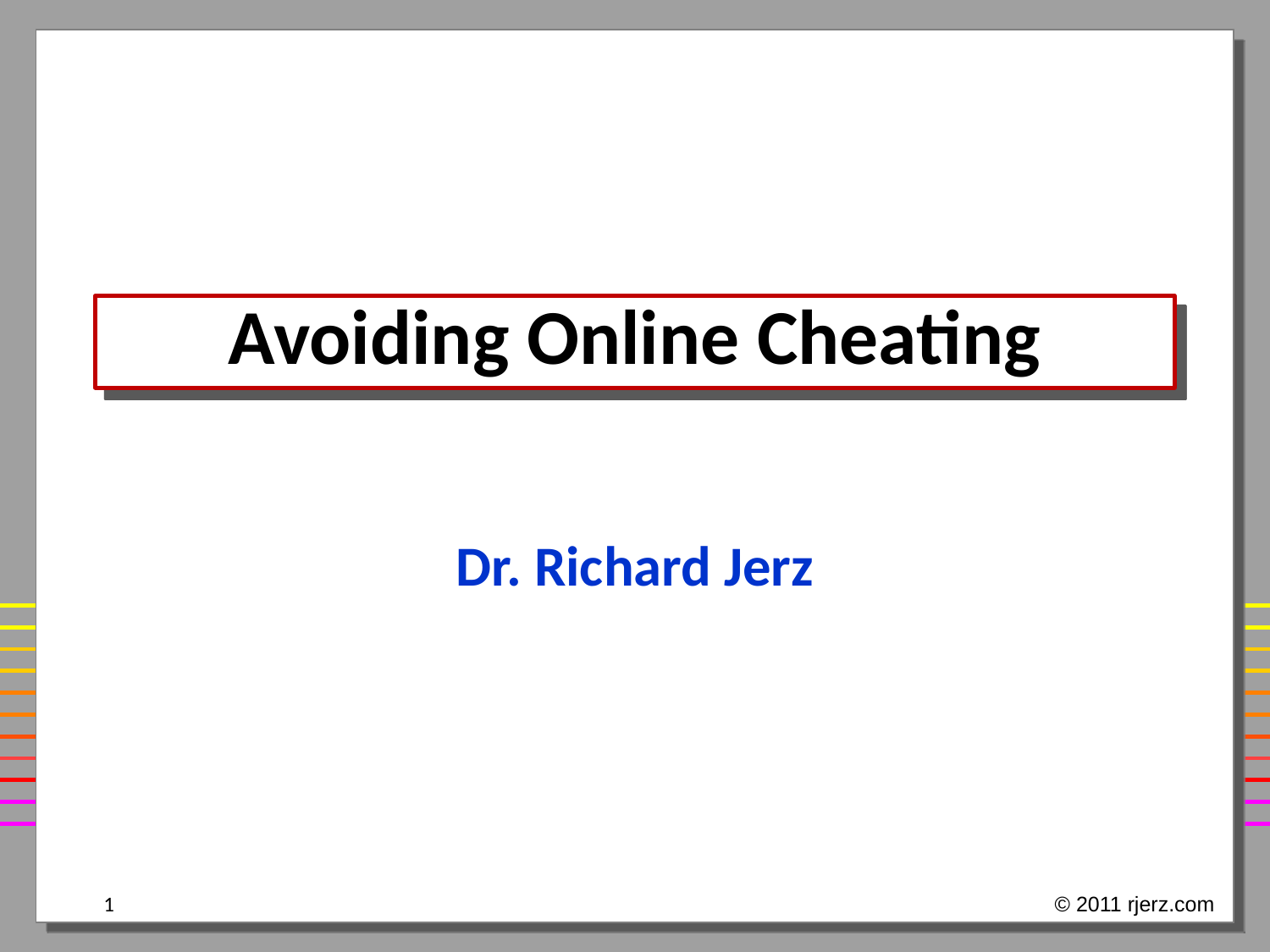

# Avoiding Online Cheating
Dr. Richard Jerz
1
© 2011 rjerz.com